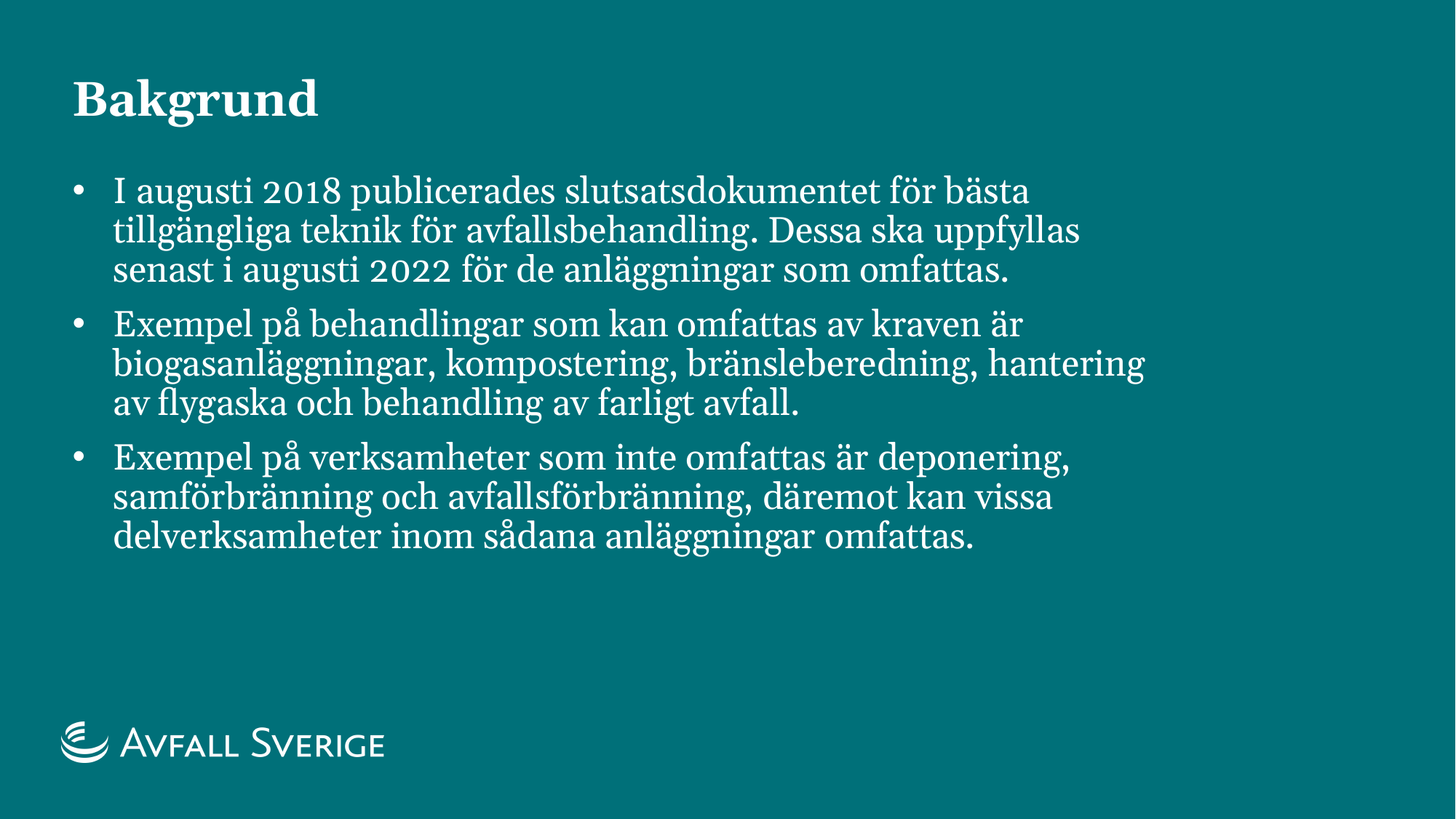

# Bakgrund
I augusti 2018 publicerades slutsatsdokumentet för bästa tillgängliga teknik för avfallsbehandling. Dessa ska uppfyllas senast i augusti 2022 för de anläggningar som omfattas.
Exempel på behandlingar som kan omfattas av kraven är biogasanläggningar, kompostering, bränsleberedning, hantering av flygaska och behandling av farligt avfall.
Exempel på verksamheter som inte omfattas är deponering, samförbränning och avfallsförbränning, däremot kan vissa delverksamheter inom sådana anläggningar omfattas.